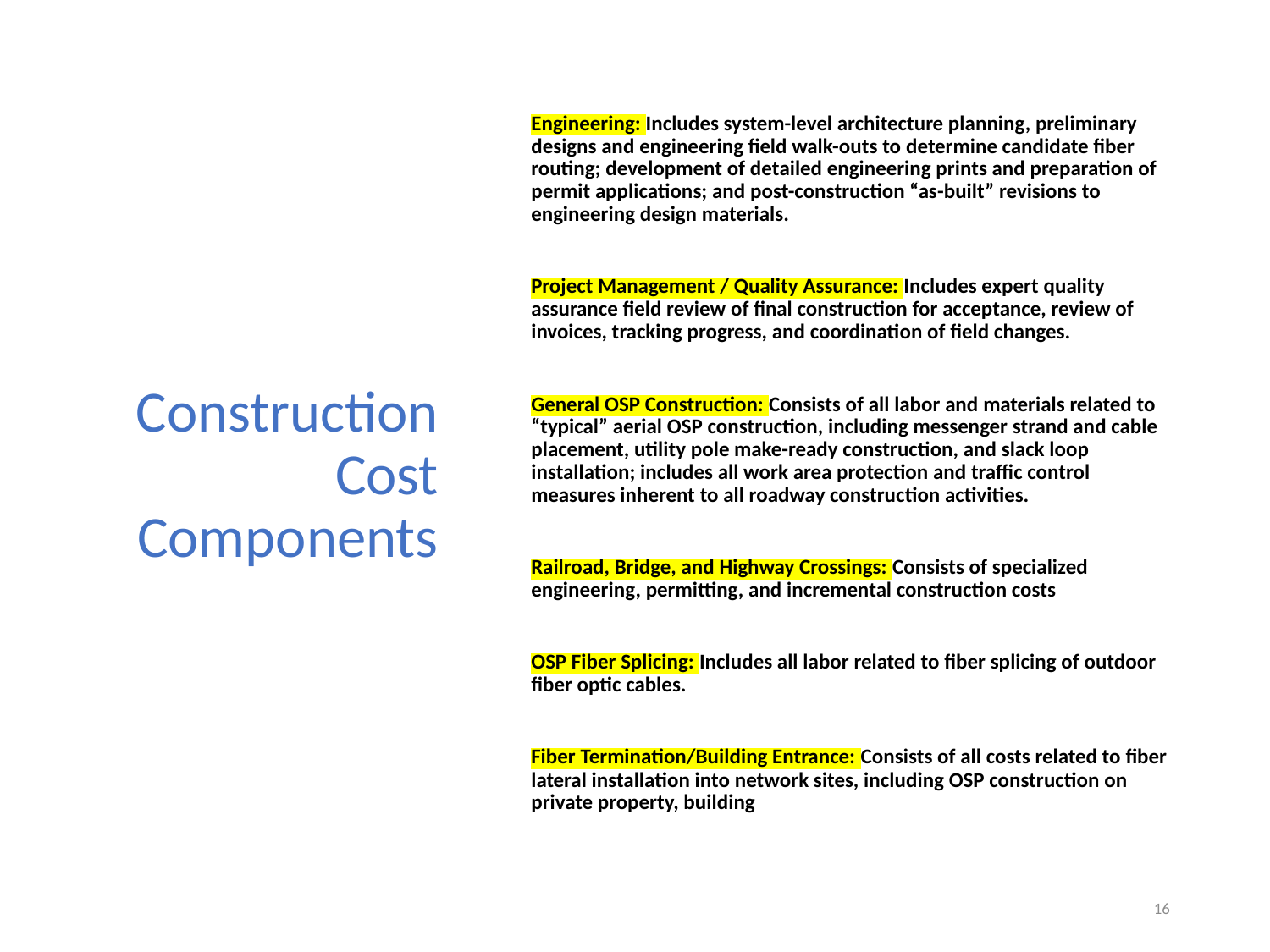

Engineering: Includes system-level architecture planning, preliminary designs and engineering field walk-outs to determine candidate fiber routing; development of detailed engineering prints and preparation of permit applications; and post-construction “as-built” revisions to engineering design materials.

Project Management / Quality Assurance: Includes expert quality assurance field review of final construction for acceptance, review of invoices, tracking progress, and coordination of field changes.

General OSP Construction: Consists of all labor and materials related to “typical” aerial OSP construction, including messenger strand and cable placement, utility pole make-ready construction, and slack loop installation; includes all work area protection and traffic control measures inherent to all roadway construction activities.

Railroad, Bridge, and Highway Crossings: Consists of specialized engineering, permitting, and incremental construction costs

OSP Fiber Splicing: Includes all labor related to fiber splicing of outdoor fiber optic cables.

Fiber Termination/Building Entrance: Consists of all costs related to fiber lateral installation into network sites, including OSP construction on private property, building

# Construction Cost Components
16